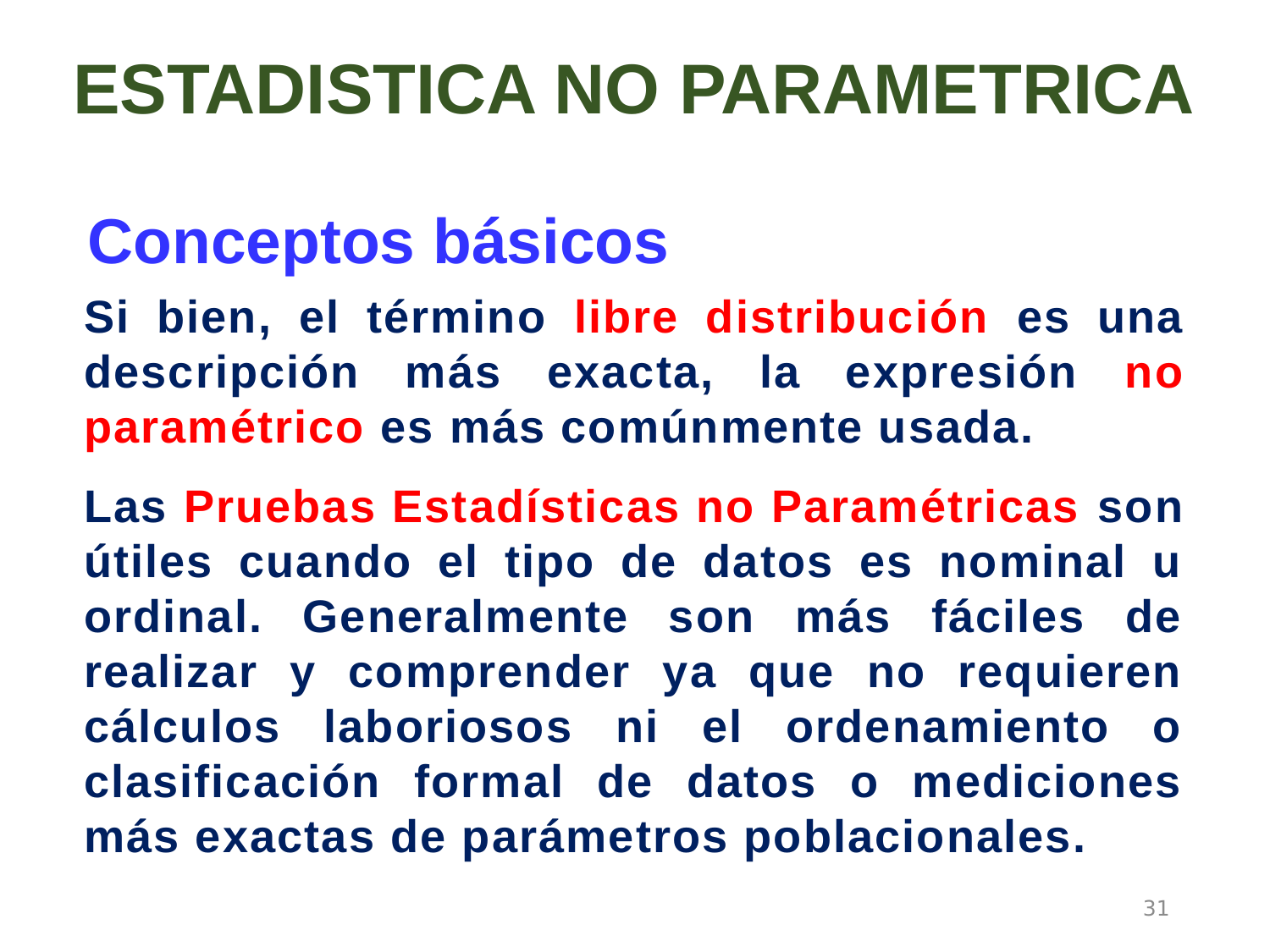

ESTADISTICA NO PARAMETRICA
Conceptos básicos
Si bien, el término libre distribución es una descripción más exacta, la expresión no paramétrico es más comúnmente usada.

Las Pruebas Estadísticas no Paramétricas son útiles cuando el tipo de datos es nominal u ordinal. Generalmente son más fáciles de realizar y comprender ya que no requieren cálculos laboriosos ni el ordenamiento o clasificación formal de datos o mediciones más exactas de parámetros poblacionales.
31